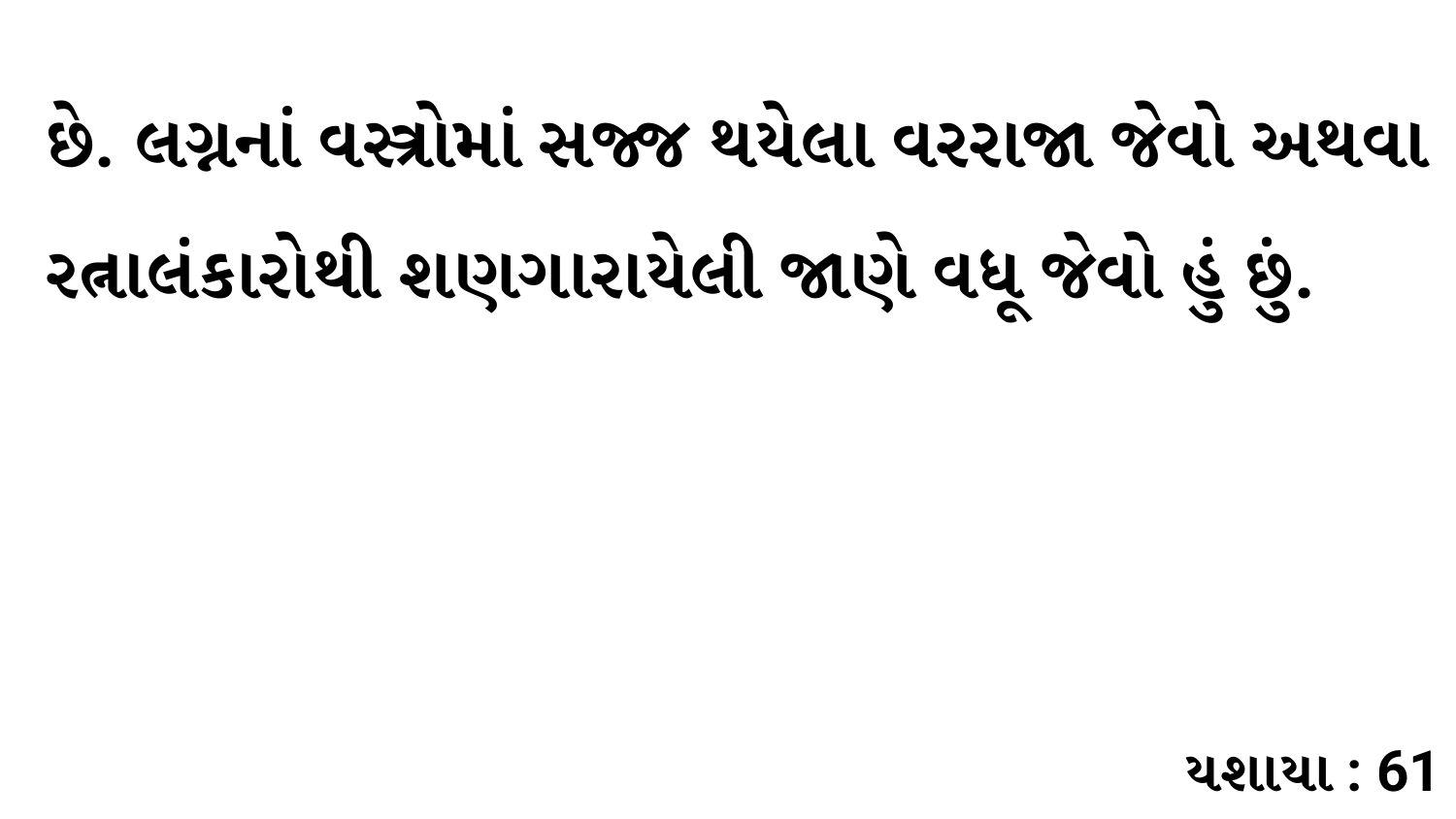

છે. લગ્નનાં વસ્ત્રોમાં સજ્જ થયેલા વરરાજા જેવો અથવા રત્નાલંકારોથી શણગારાયેલી જાણે વધૂ જેવો હું છું.
યશાયા : 61